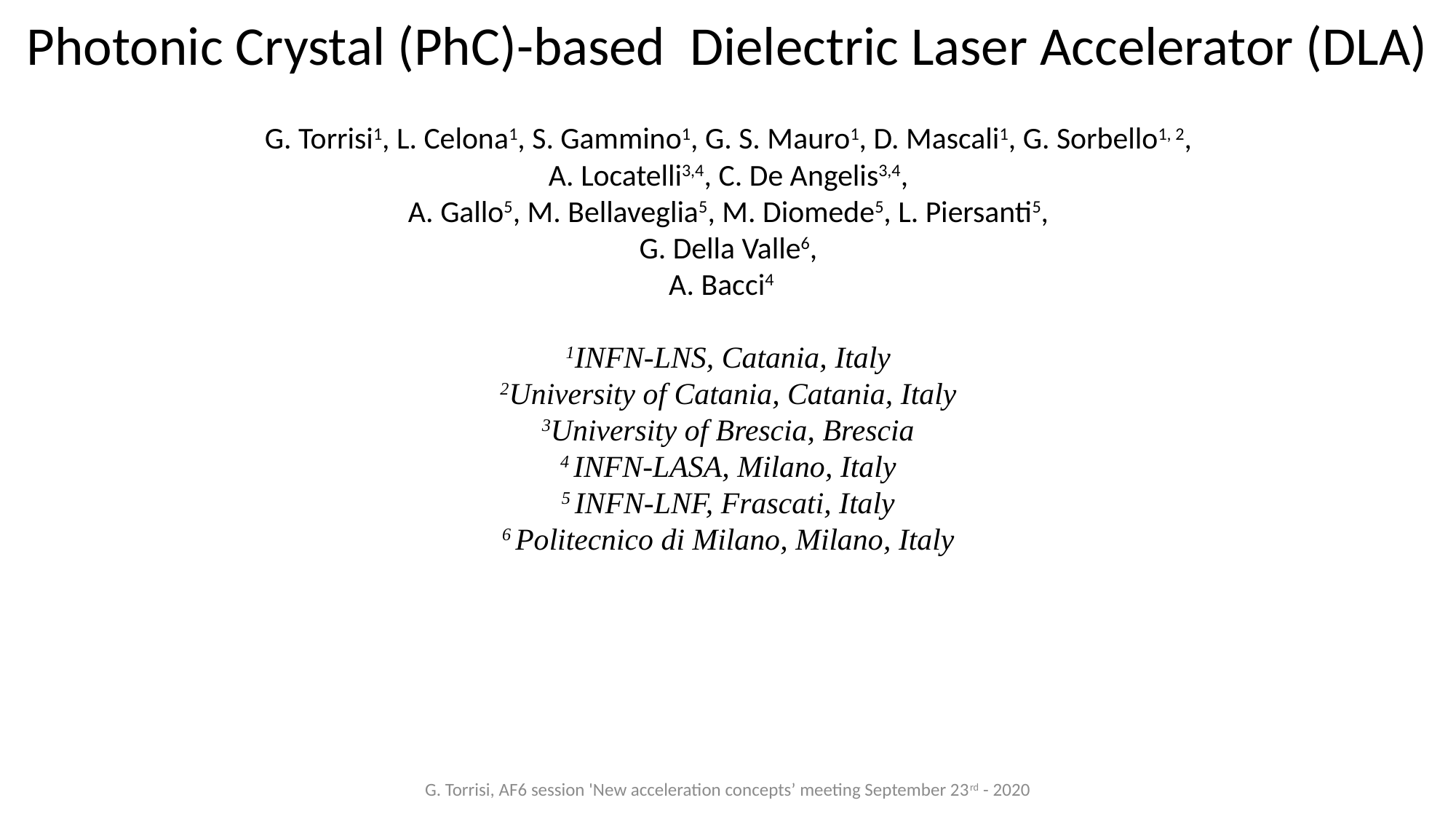

# Photonic Crystal (PhC)-based  Dielectric Laser Accelerator (DLA)

G. Torrisi1, L. Celona1, S. Gammino1, G. S. Mauro1, D. Mascali1, G. Sorbello1, 2,
A. Locatelli3,4, C. De Angelis3,4,
A. Gallo5, M. Bellaveglia5, M. Diomede5, L. Piersanti5,
G. Della Valle6,
A. Bacci4

1INFN-LNS, Catania, Italy
2University of Catania, Catania, Italy
3University of Brescia, Brescia
4 INFN-LASA, Milano, Italy
5 INFN-LNF, Frascati, Italy
6 Politecnico di Milano, Milano, Italy
G. Torrisi, AF6 session 'New acceleration concepts’ meeting September 23rd - 2020